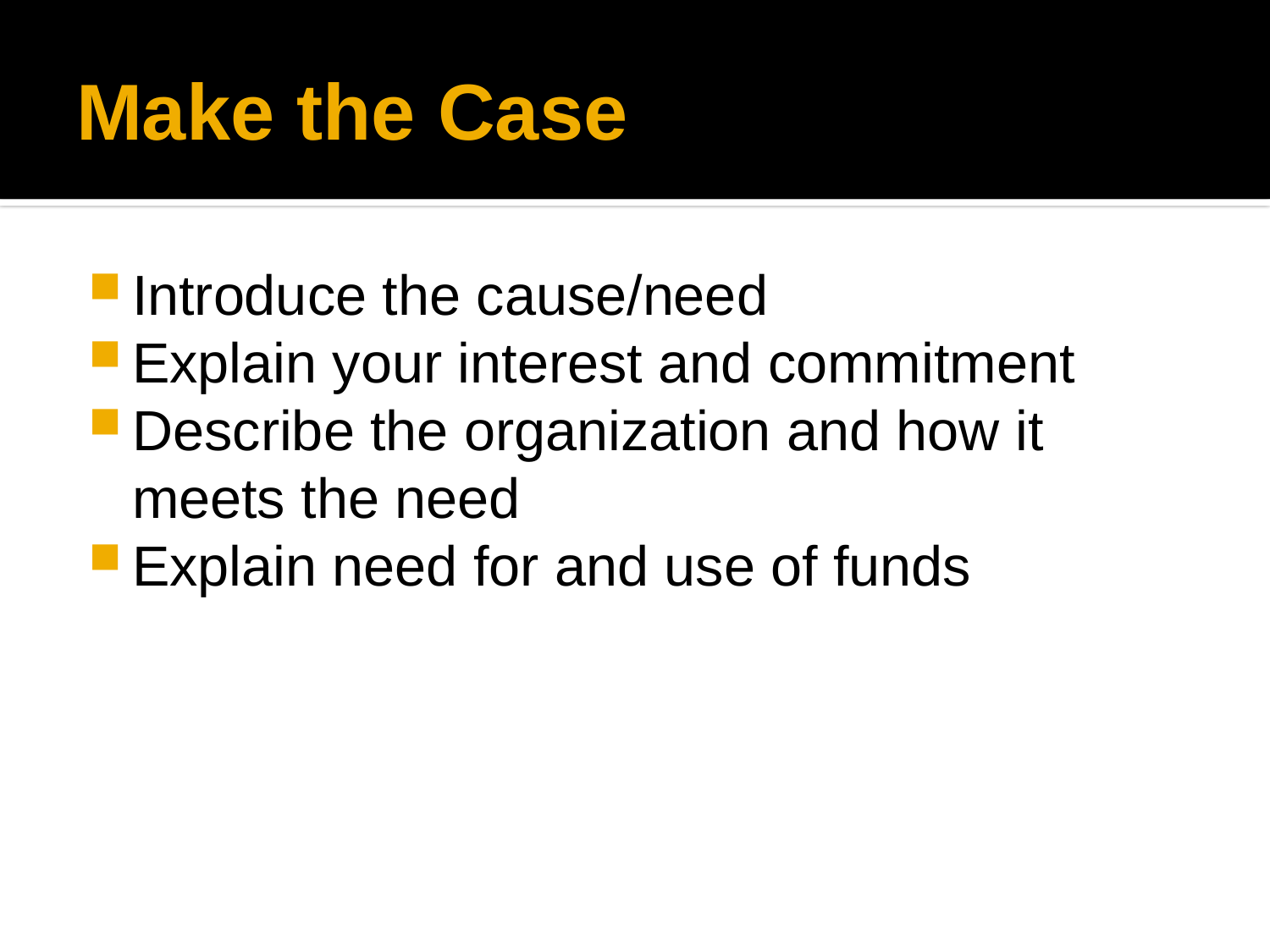

# Make the Case
Introduce the cause/need
Explain your interest and commitment
Describe the organization and how it meets the need
Explain need for and use of funds